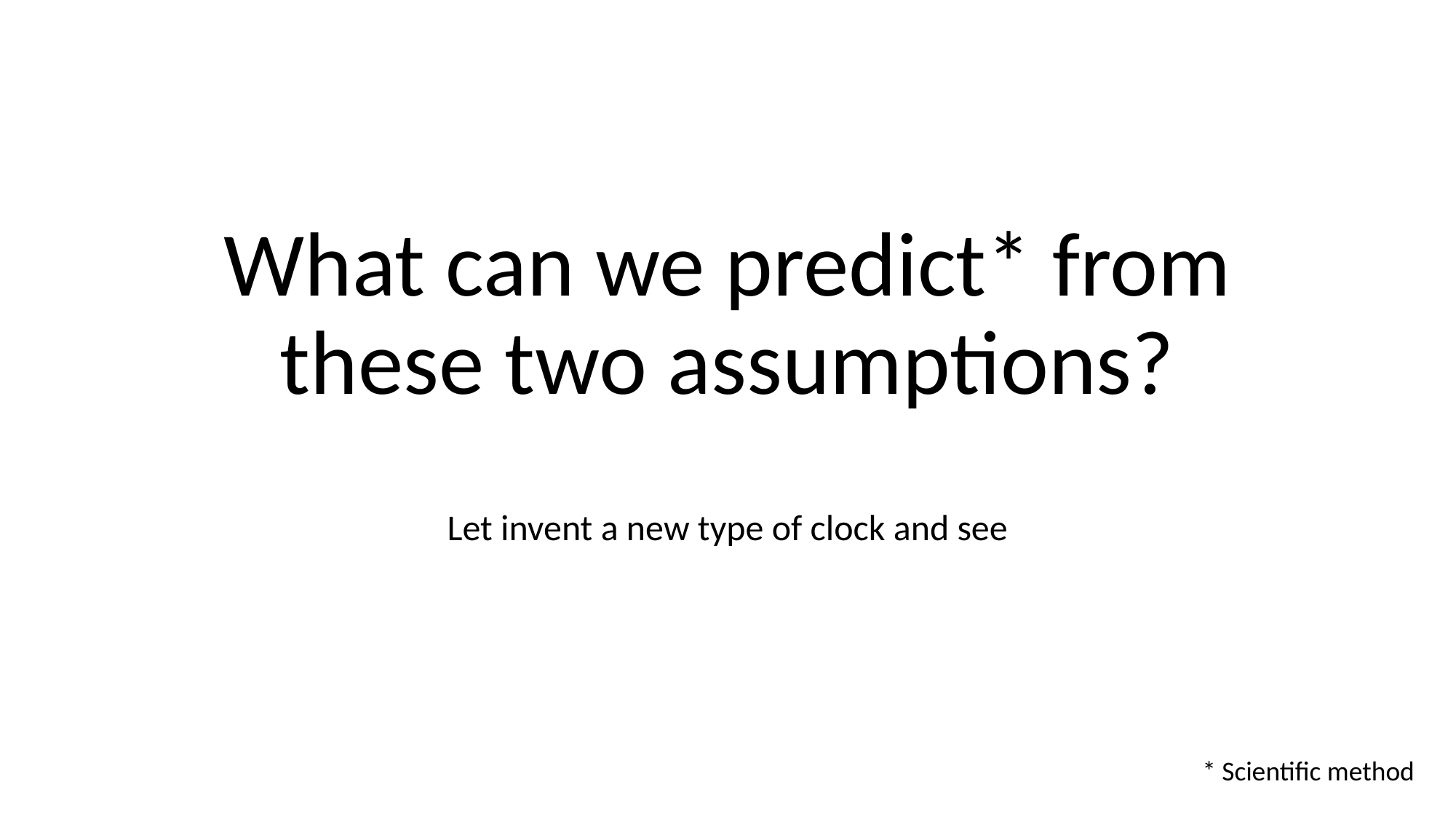

# What can we predict* from these two assumptions?
Let invent a new type of clock and see
* Scientific method